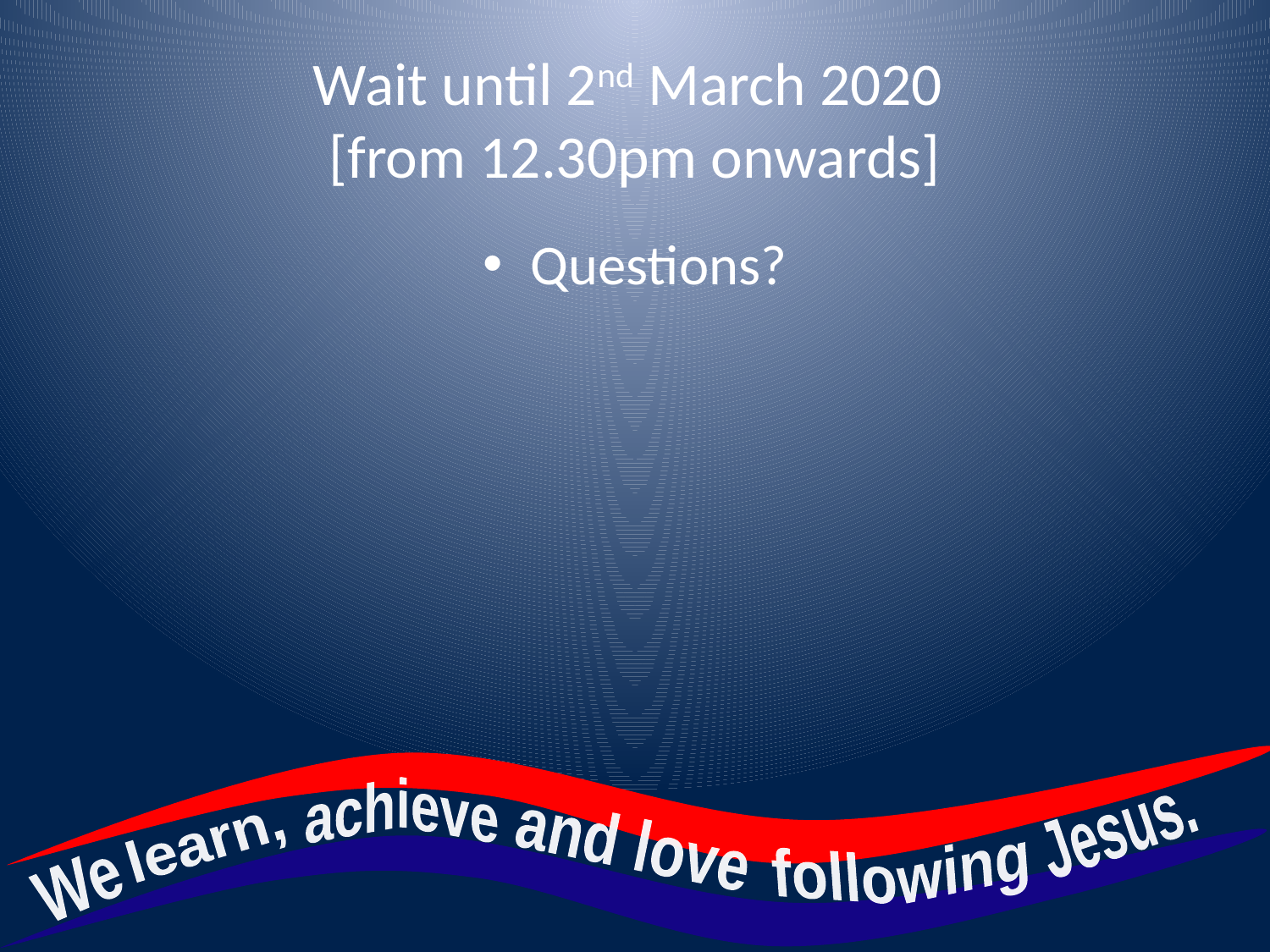

# Wait until 2nd March 2020 [from 12.30pm onwards]
Questions?

achieve
Jesus.
and love
learn,

following
We